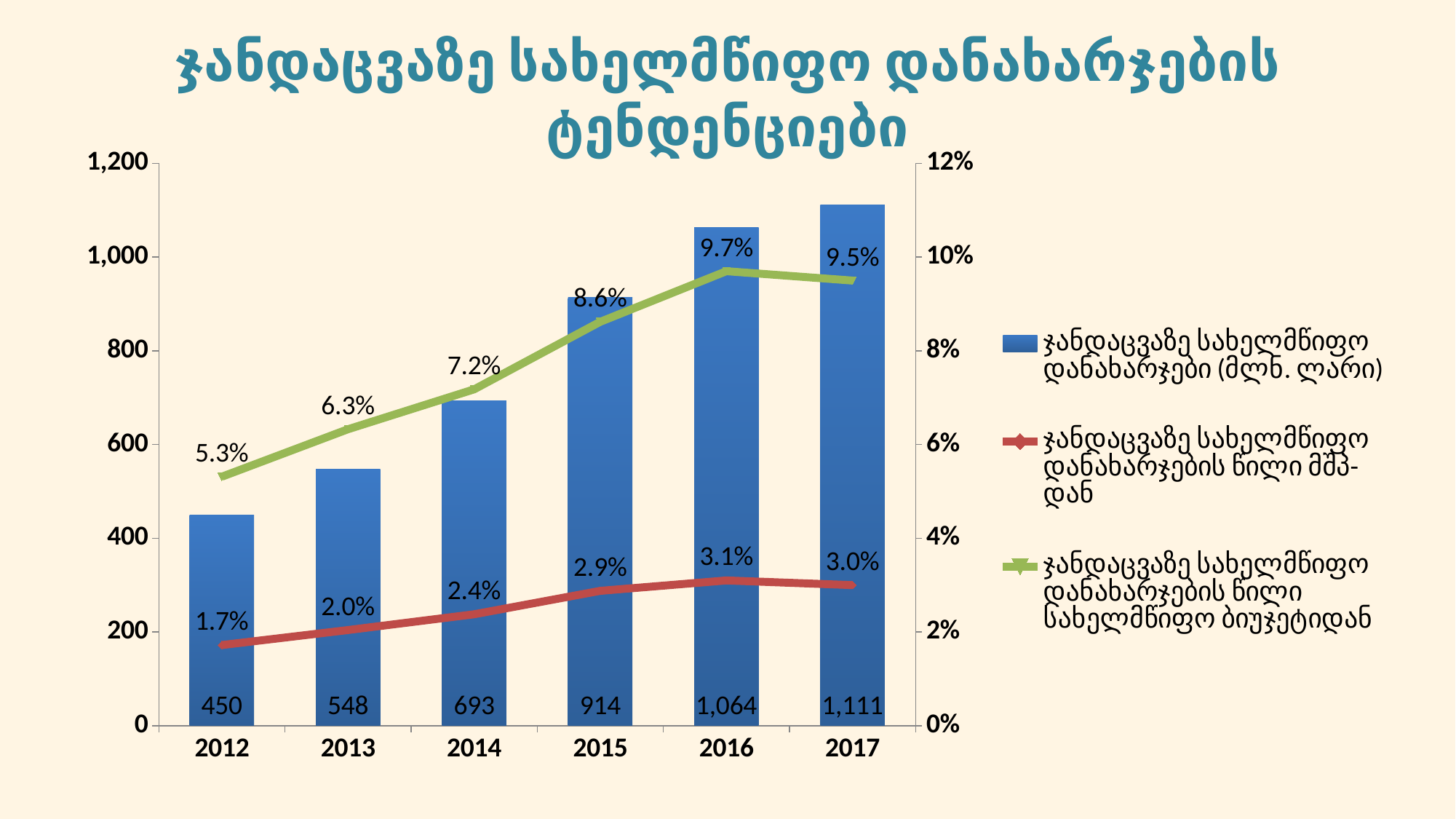

# ჯანდაცვაზე სახელმწიფო დანახარჯების ტენდენციები

### Chart

| Category | ჯანდაცვაზე სახელმწიფო დანახარჯები (მლნ. ლარი) | ჯანდაცვაზე სახელმწიფო დანახარჯების წილი მშპ-დან | ჯანდაცვაზე სახელმწიფო დანახარჯების წილი სახელმწიფო ბიუჯეტიდან |
|---|---|---|---|
| 2012 | 450.0 | 0.017209900867980875 | 0.053137066546633145 |
| 2013 | 548.0 | 0.02040901495365676 | 0.06327855272742863 |
| 2014 | 693.0 | 0.023780707749627678 | 0.07179158256581625 |
| 2015 | 914.0 | 0.02878196246378637 | 0.08620120530788165 |
| 2016 | 1064.0 | 0.031 | 0.097 |
| 2017 | 1111.0 | 0.03 | 0.095 |